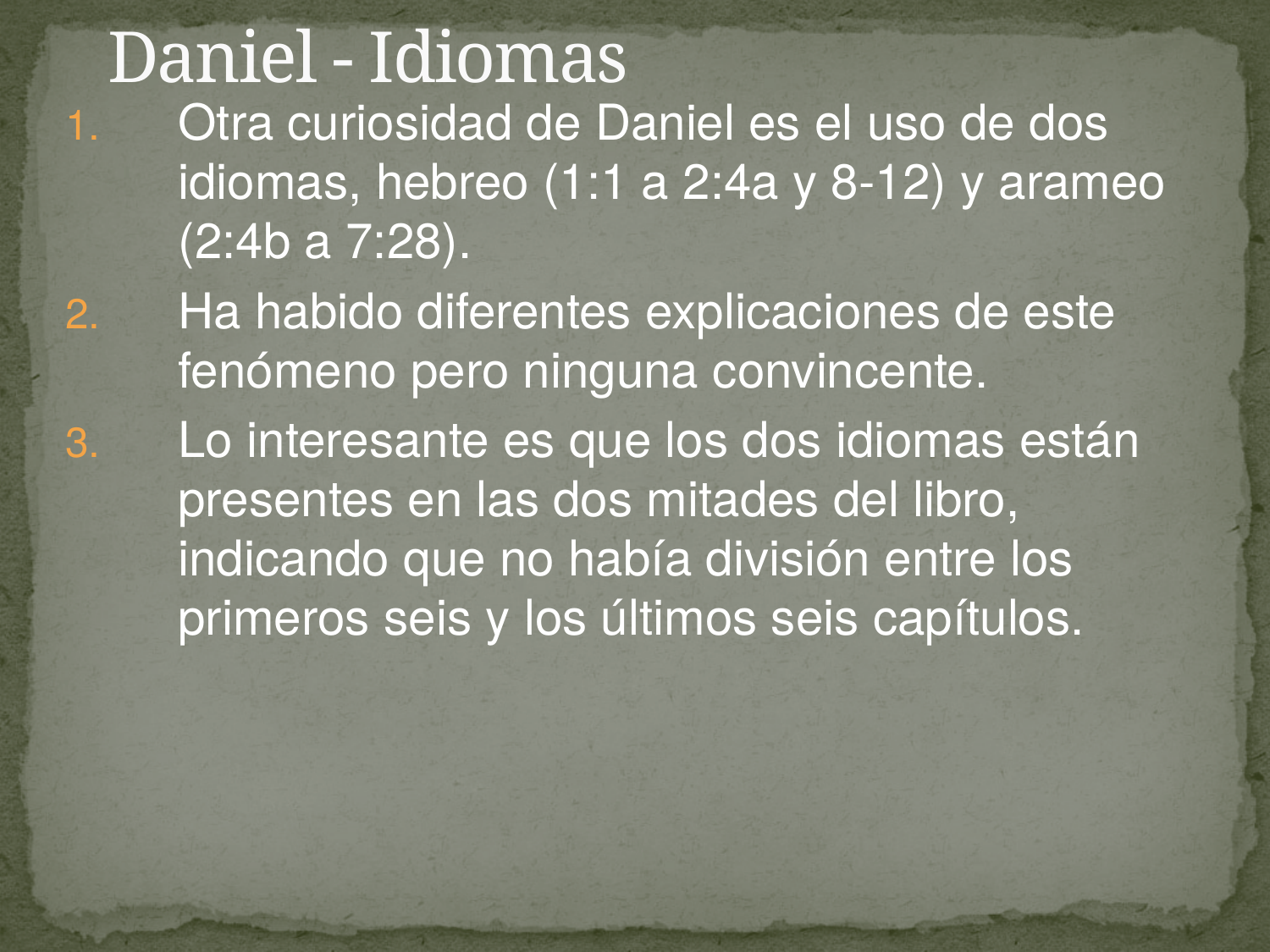

# Daniel - Idiomas
Otra curiosidad de Daniel es el uso de dos idiomas, hebreo (1:1 a 2:4a y 8-12) y arameo (2:4b a 7:28).
Ha habido diferentes explicaciones de este fenómeno pero ninguna convincente.
Lo interesante es que los dos idiomas están presentes en las dos mitades del libro, indicando que no había división entre los primeros seis y los últimos seis capítulos.